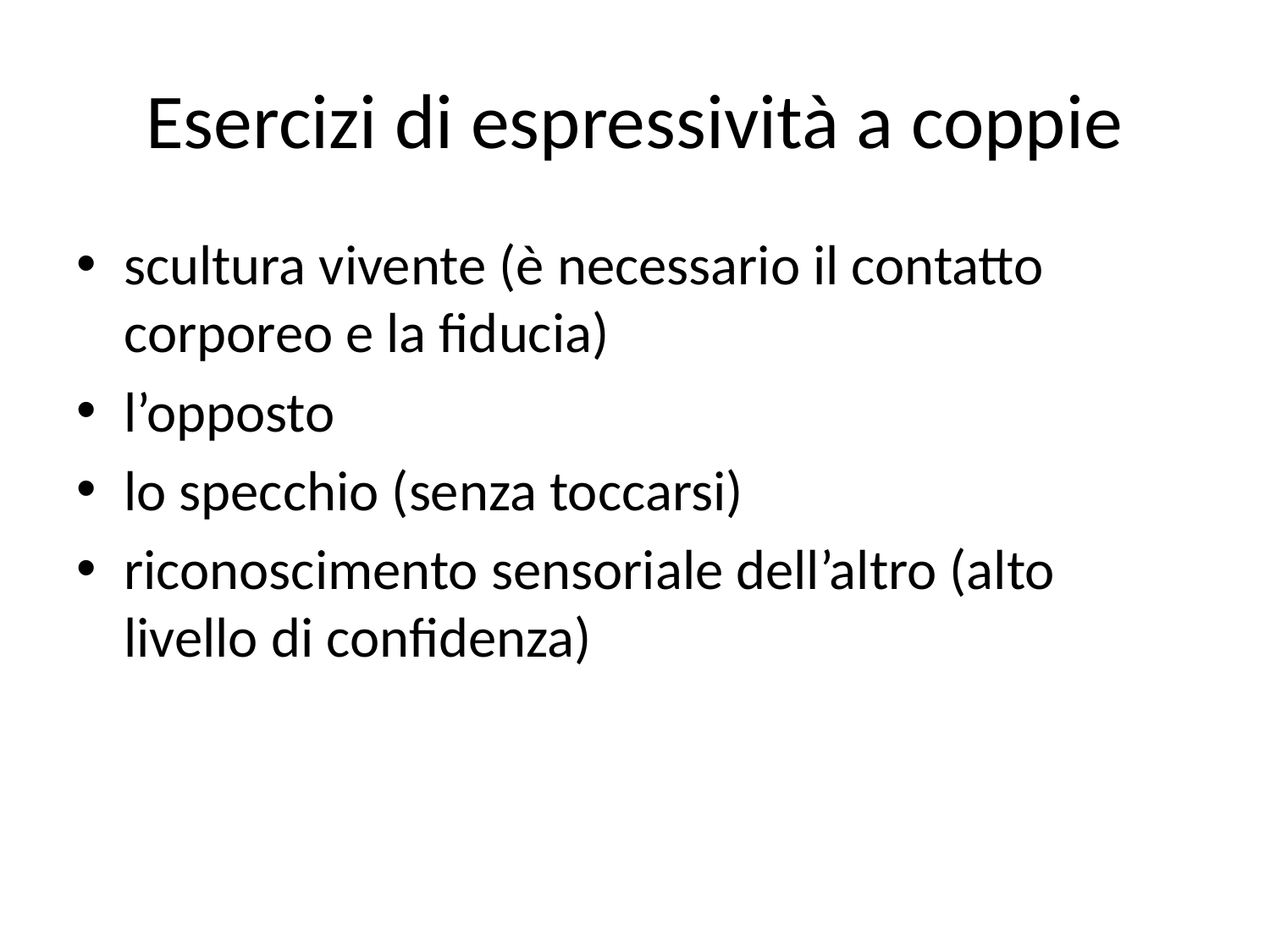

# Esercizi di espressività a coppie
scultura vivente (è necessario il contatto  corporeo e la fiducia)
l’opposto
lo specchio (senza toccarsi)
riconoscimento sensoriale dell’altro (alto livello di confidenza)